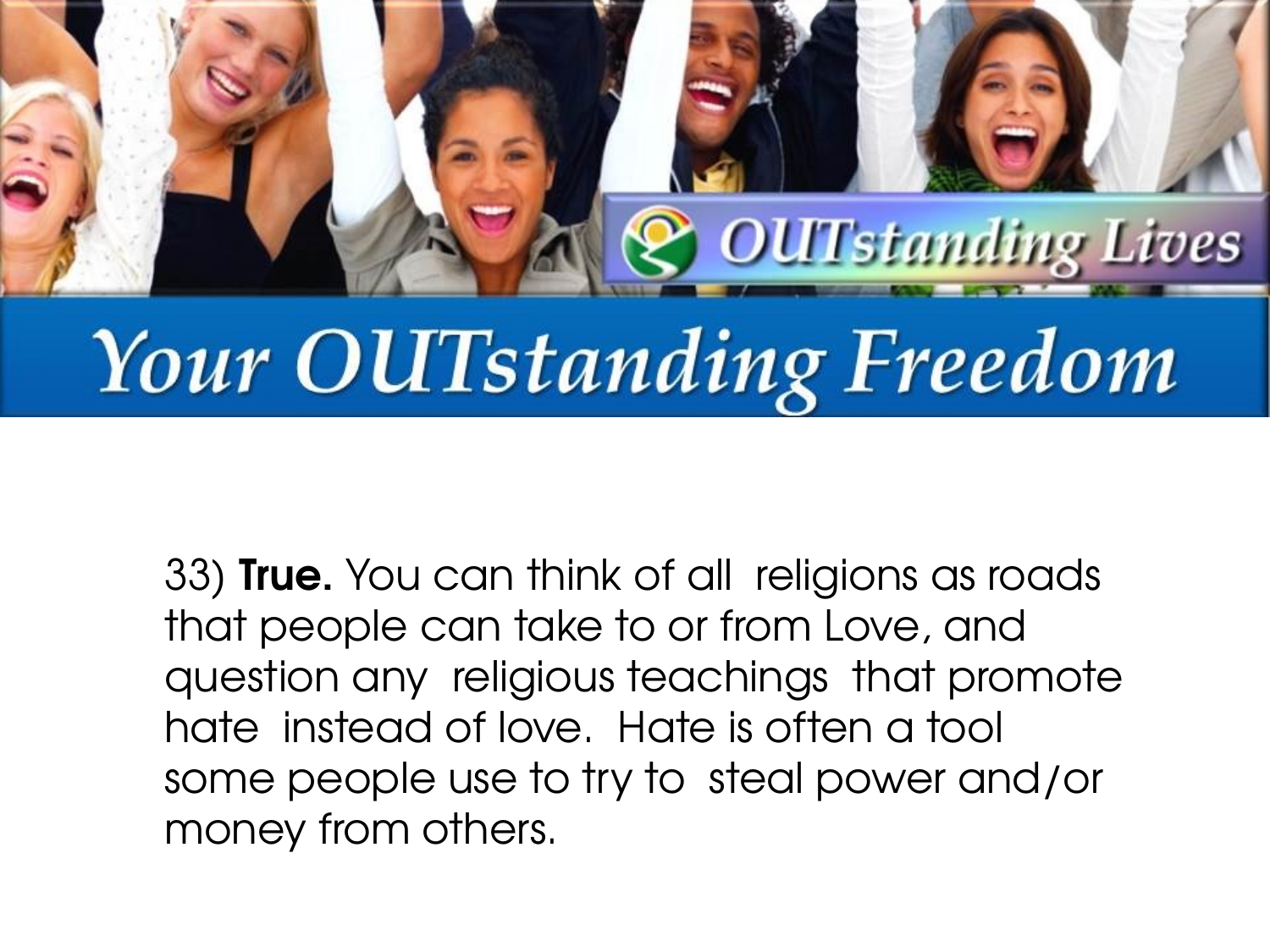

33) True. You can think of all  religions as roads that people can take to or from Love, and question any  religious teachings  that promote hate  instead of love.  Hate is often a tool  some people use to try to  steal power and/or money from others.